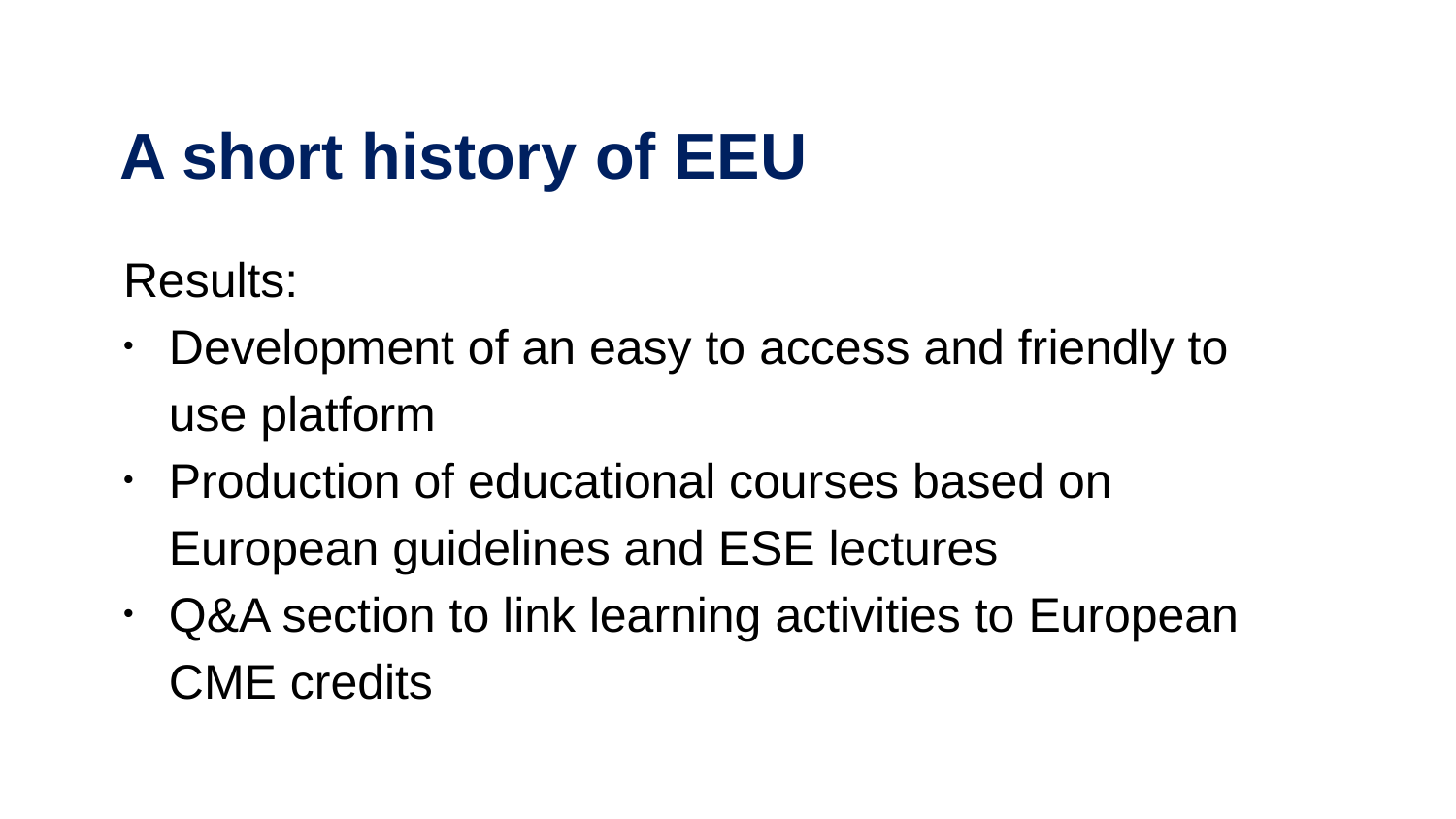

# A short history of EEU
Results:
Development of an easy to access and friendly to use platform
Production of educational courses based on European guidelines and ESE lectures
Q&A section to link learning activities to European CME credits